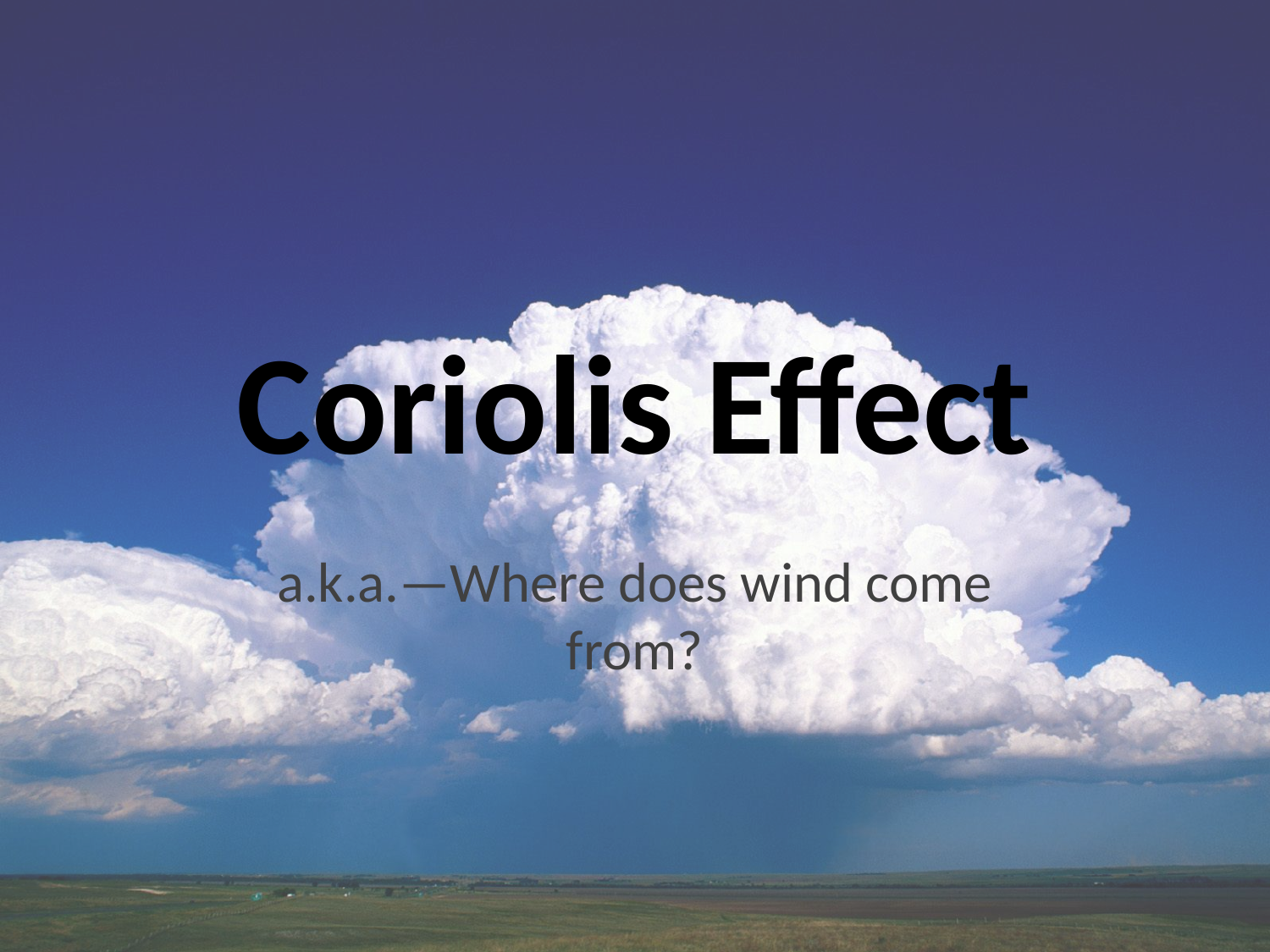

# Coriolis Effect
a.k.a.—Where does wind come from?